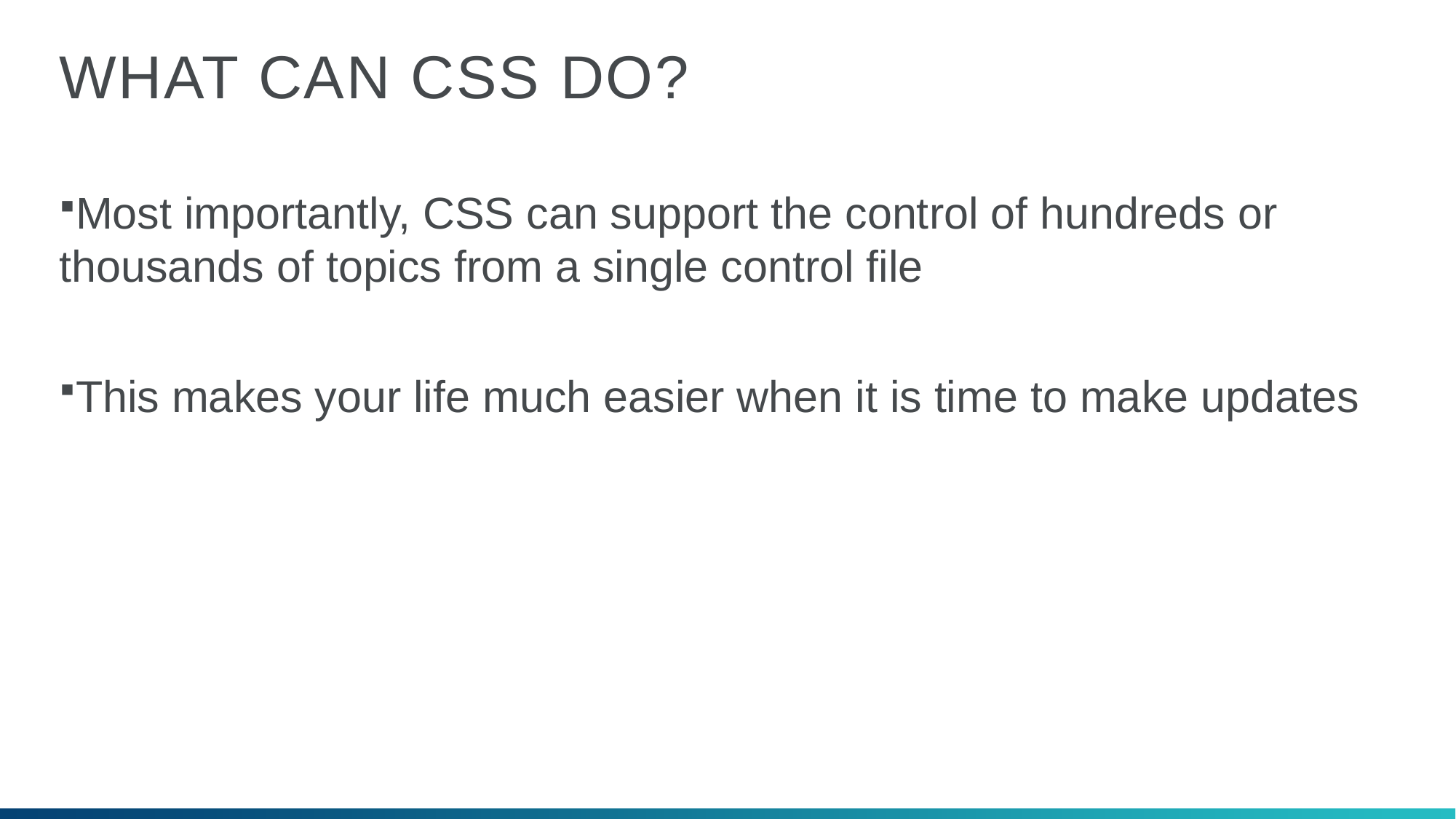

# What Can CSS Do?
Most importantly, CSS can support the control of hundreds or thousands of topics from a single control file
This makes your life much easier when it is time to make updates